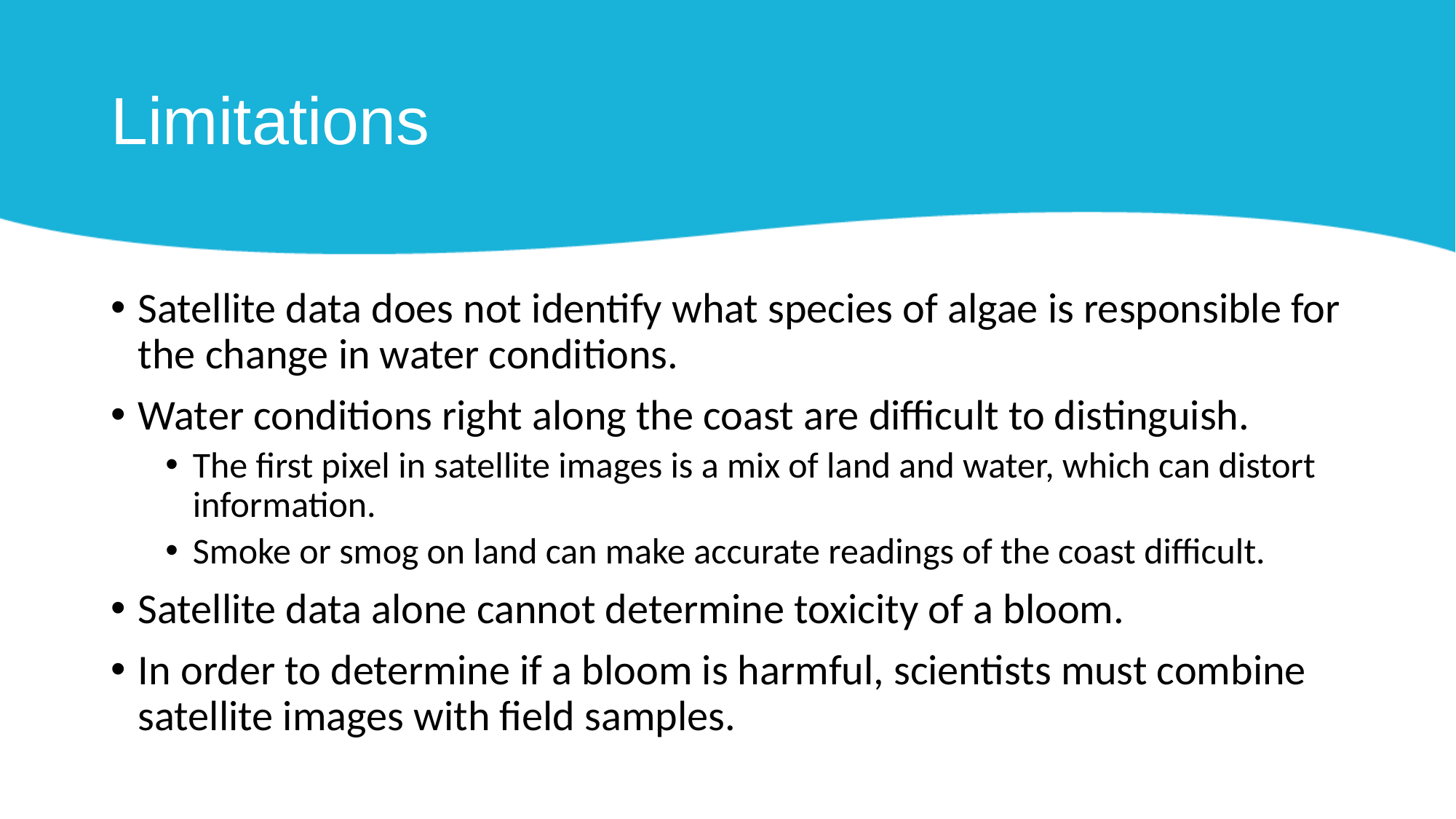

# Limitations
Satellite data does not identify what species of algae is responsible for the change in water conditions.
Water conditions right along the coast are difficult to distinguish.
The first pixel in satellite images is a mix of land and water, which can distort information.
Smoke or smog on land can make accurate readings of the coast difficult.
Satellite data alone cannot determine toxicity of a bloom.
In order to determine if a bloom is harmful, scientists must combine satellite images with field samples.